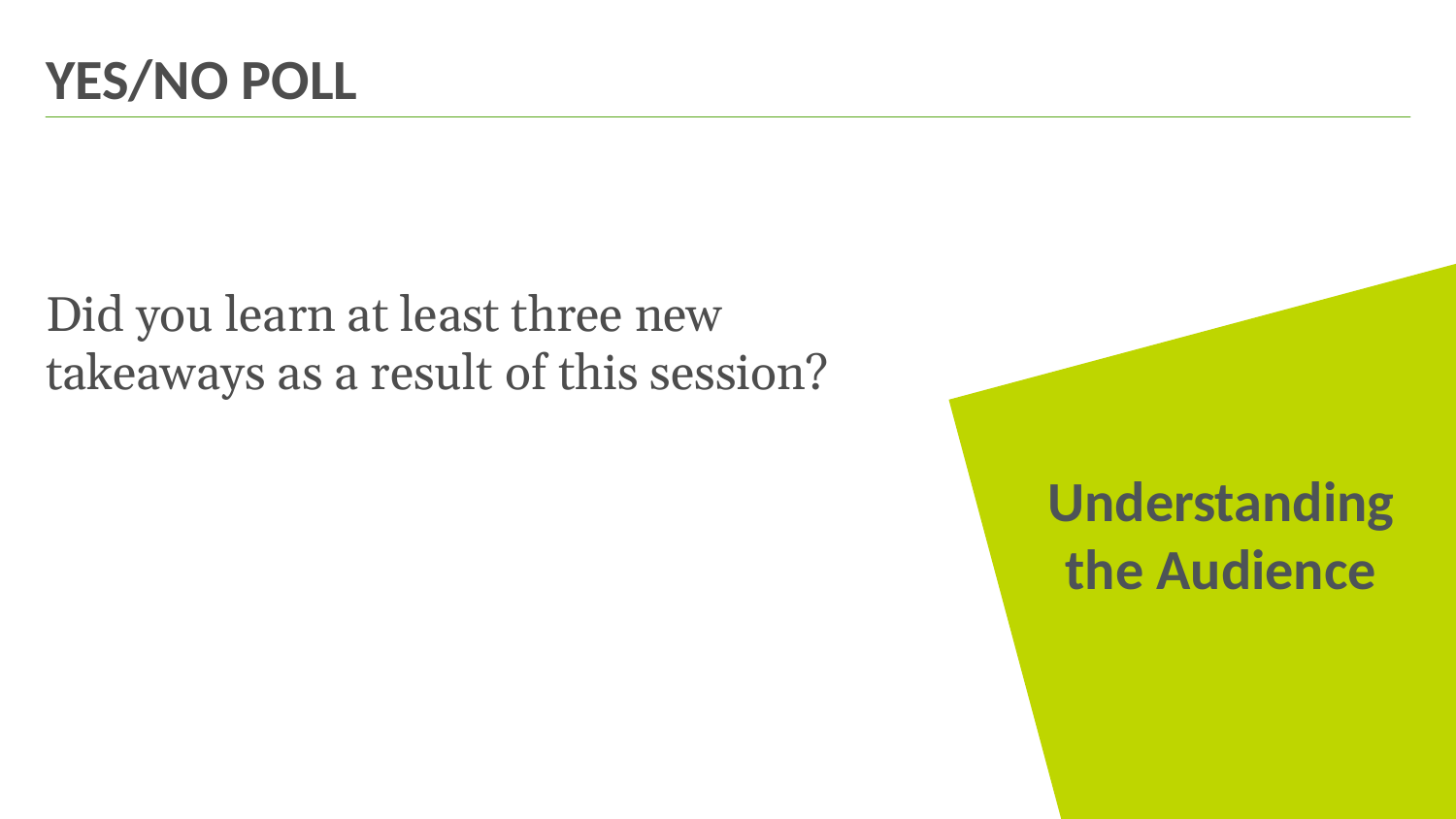

# YES/NO POLL

Did you learn at least three new takeaways as a result of this session?

Understanding the Audience

|  131
Maree Sneed